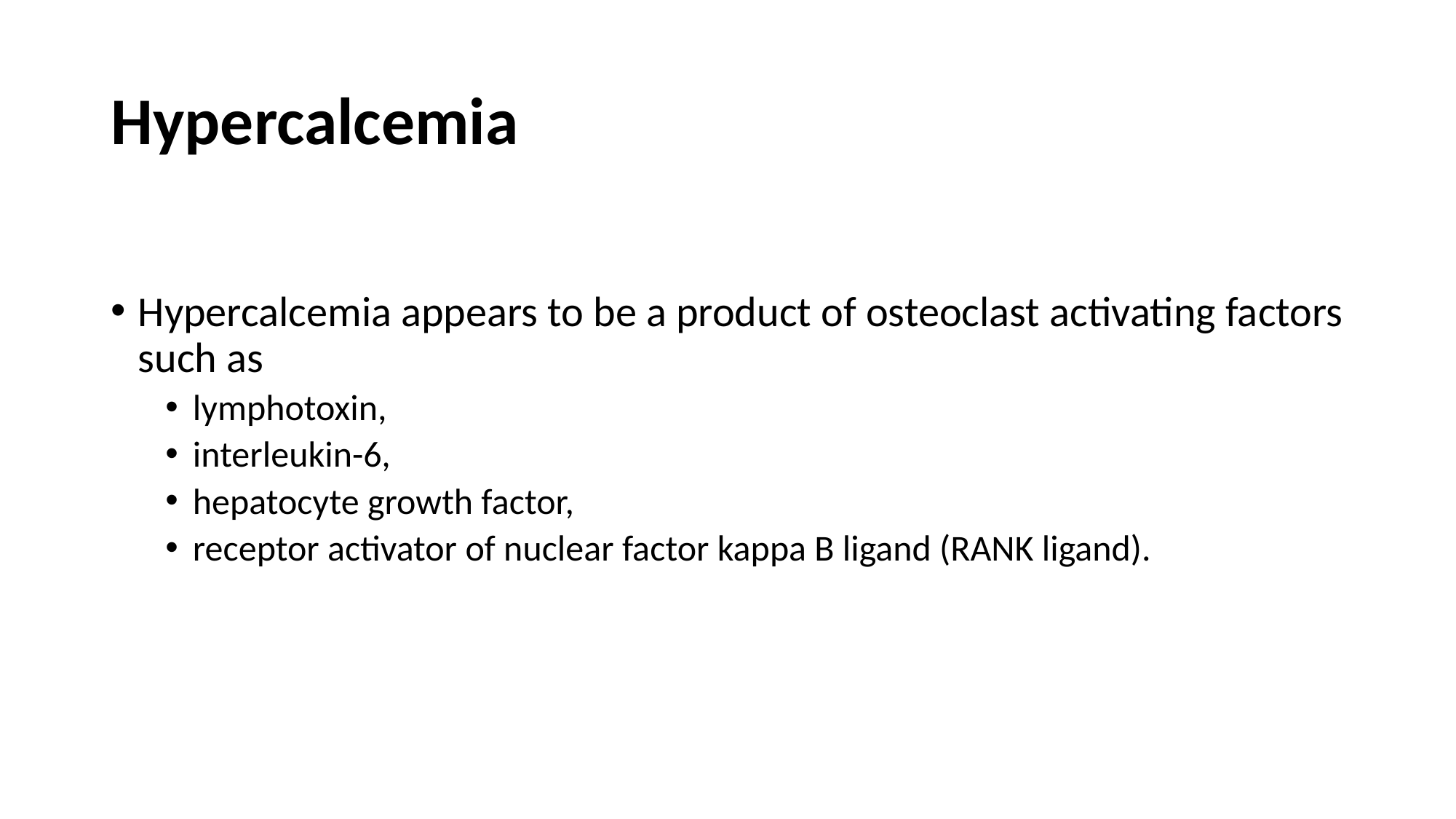

# Hypercalcemia

Hypercalcemia appears to be a product of osteoclast activating factors such as
lymphotoxin,
interleukin-6,
hepatocyte growth factor,
receptor activator of nuclear factor kappa B ligand (RANK ligand).